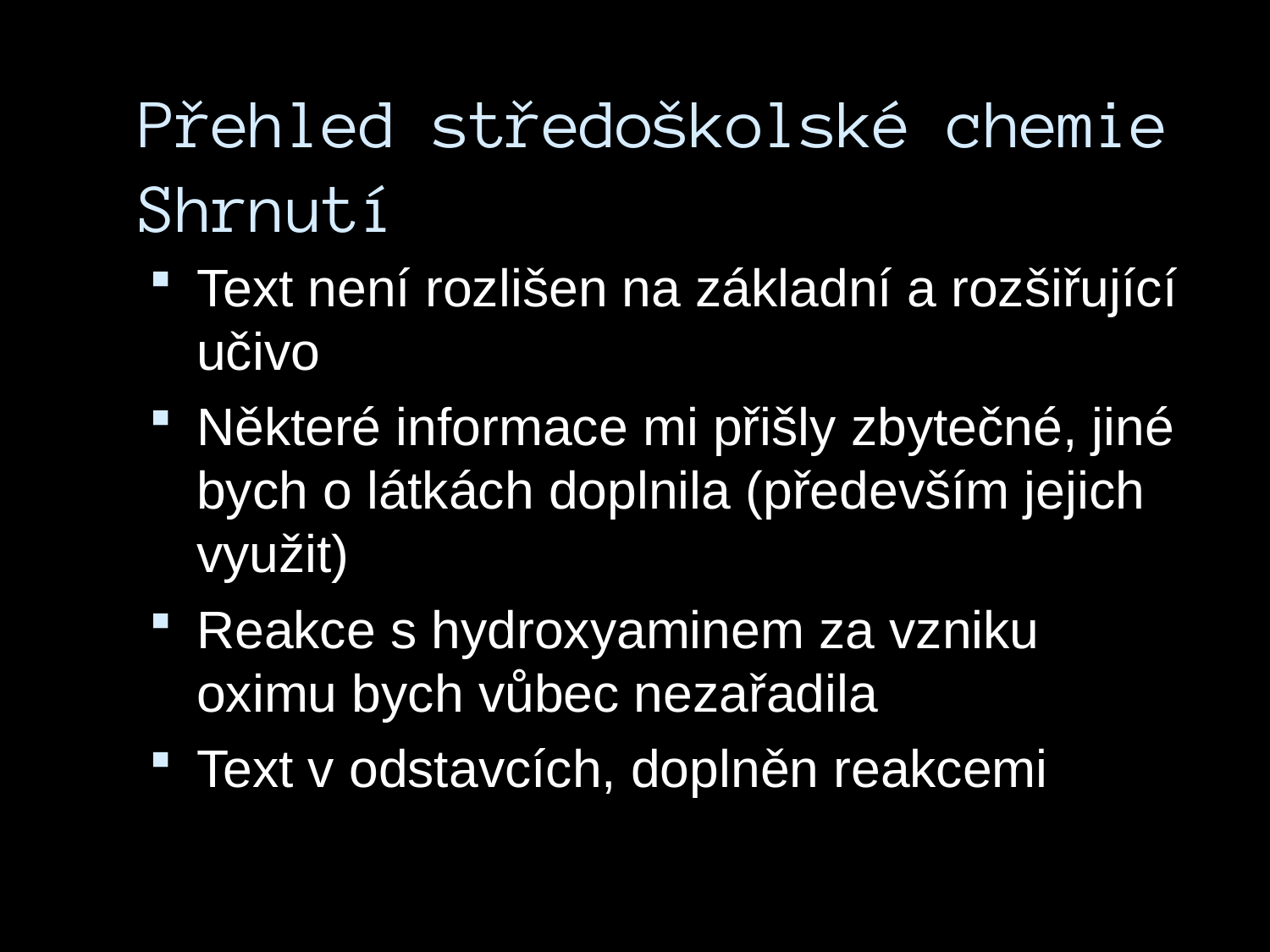

# Přehled středoškolské chemie Shrnutí
Text není rozlišen na základní a rozšiřující učivo
Některé informace mi přišly zbytečné, jiné bych o látkách doplnila (především jejich využit)
Reakce s hydroxyaminem za vzniku oximu bych vůbec nezařadila
Text v odstavcích, doplněn reakcemi